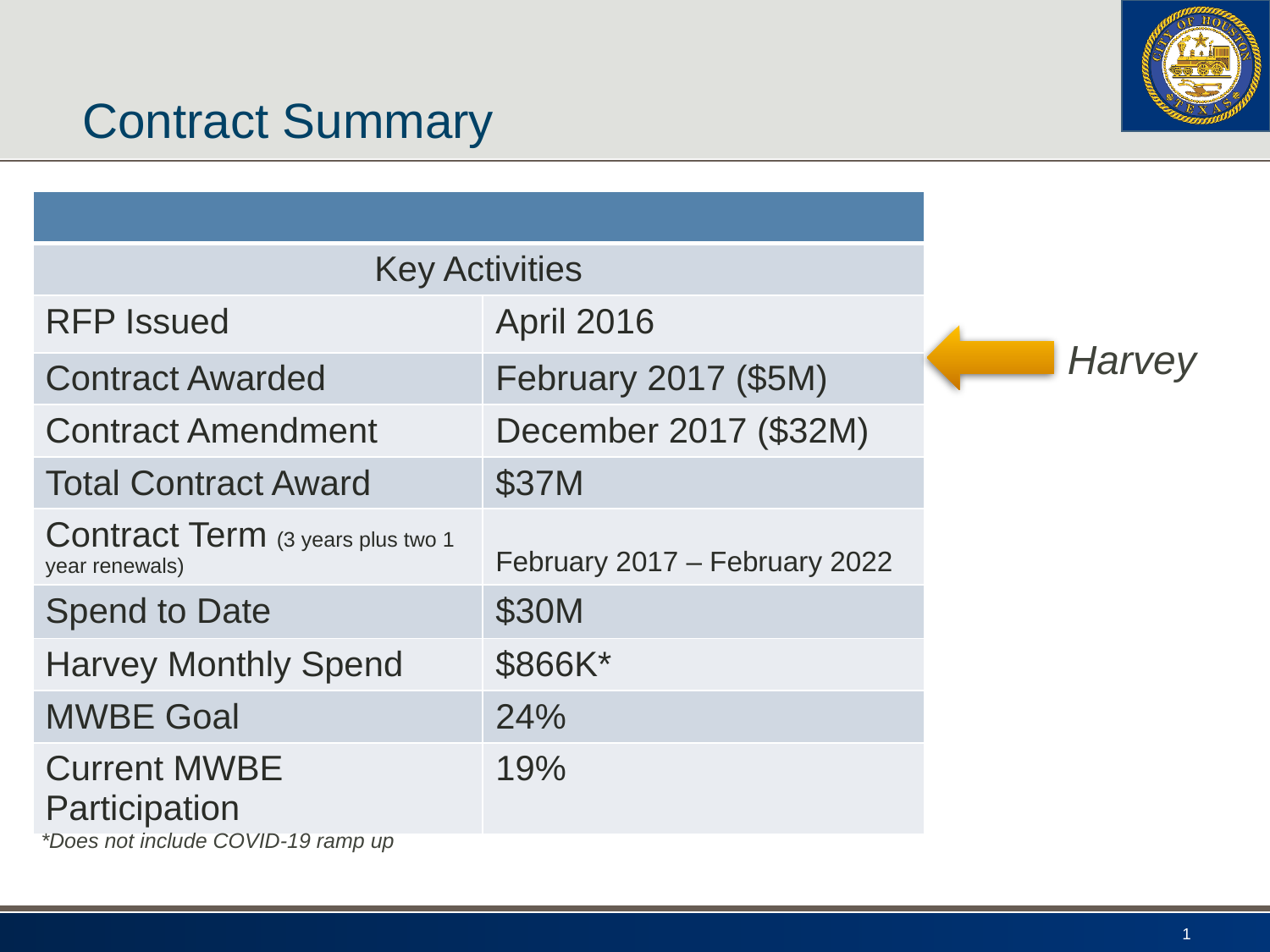

# Contract Summary
|  |  |
| --- | --- |
| Key Activities |  |
| RFP Issued | April 2016 |
| Contract Awarded | February 2017 ($5M) |
| Contract Amendment | December 2017 ($32M) |
| Total Contract Award | $37M |
| Contract Term (3 years plus two 1 year renewals) | February 2017 – February 2022 |
| Spend to Date | $30M |
| Harvey Monthly Spend | $866K\* |
| MWBE Goal | 24% |
| Current MWBE Participation | 19% |

Harvey
*Does not include COVID-19 ramp up
1